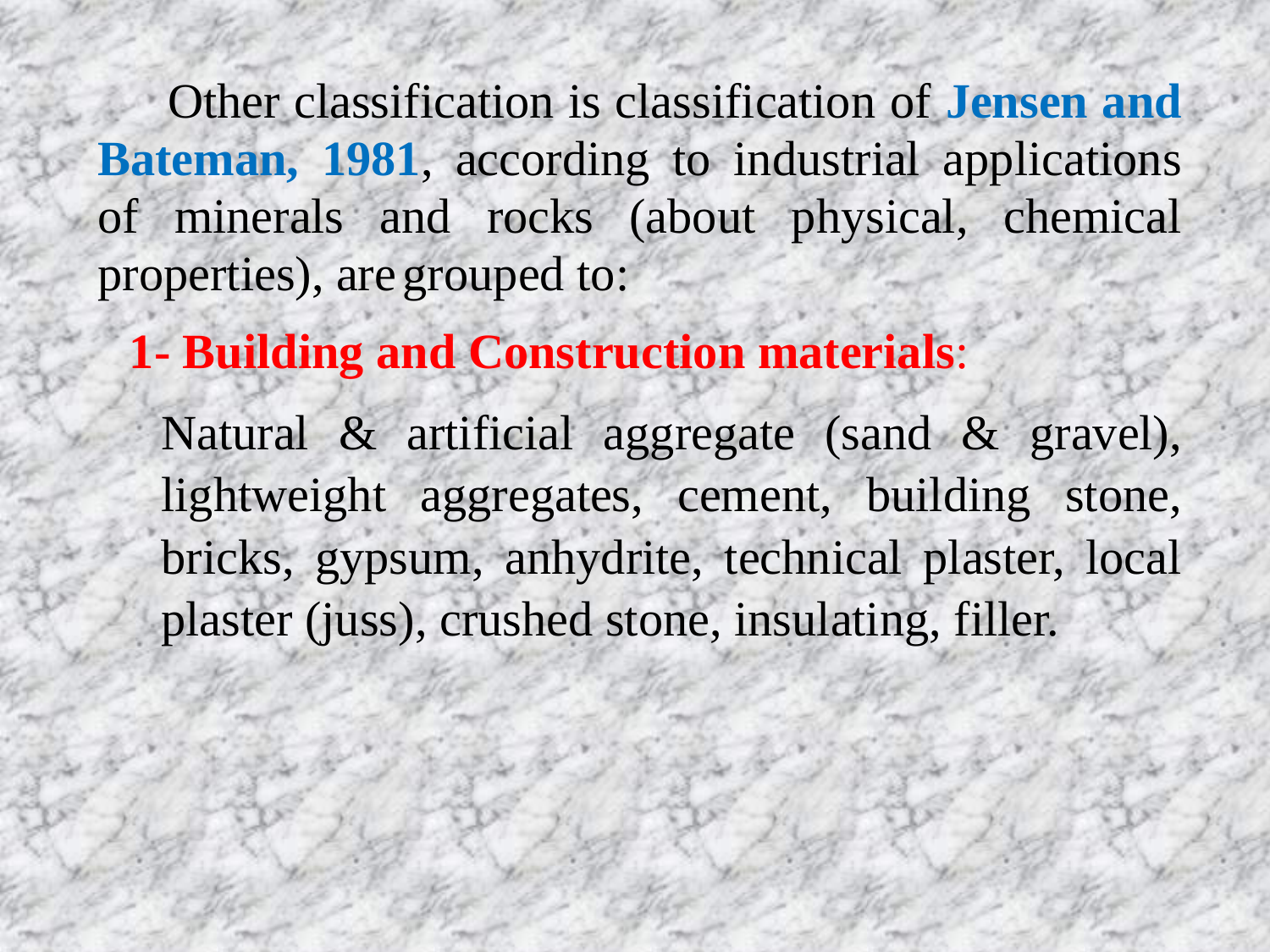

Other classification is classification of Jensen and Bateman, 1981, according to industrial applications of minerals and rocks (about physical, chemical properties), are grouped to:

1- Building and Construction materials:

Natural & artificial aggregate (sand & gravel), lightweight aggregates, cement, building stone, bricks, gypsum, anhydrite, technical plaster, local plaster (juss), crushed stone, insulating, filler.